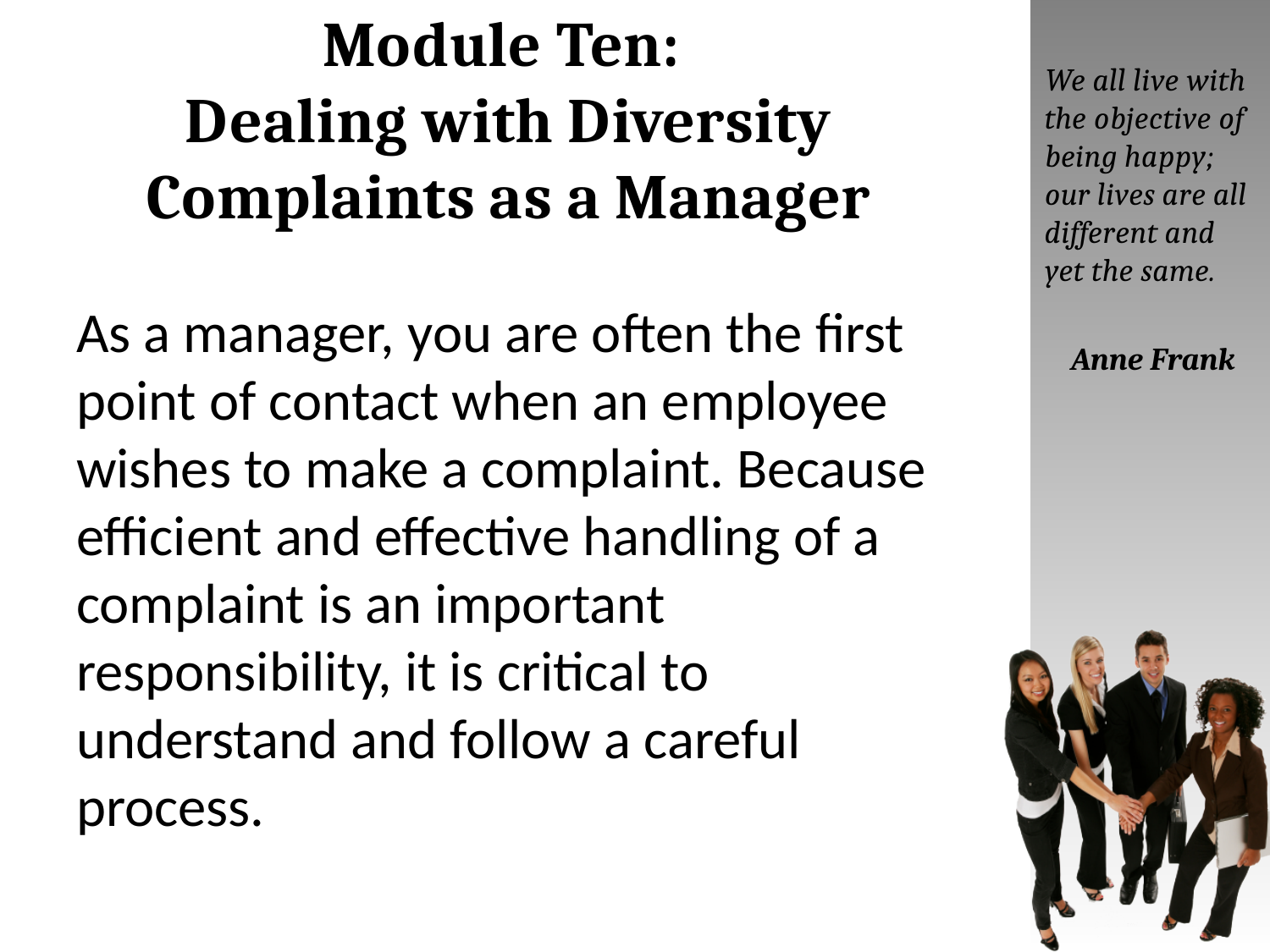

# Module Ten: Dealing with Diversity Complaints as a Manager
We all live with the objective of being happy; our lives are all different and yet the same.

Anne Frank

As a manager, you are often the first point of contact when an employee wishes to make a complaint. Because efficient and effective handling of a complaint is an important responsibility, it is critical to understand and follow a careful process.